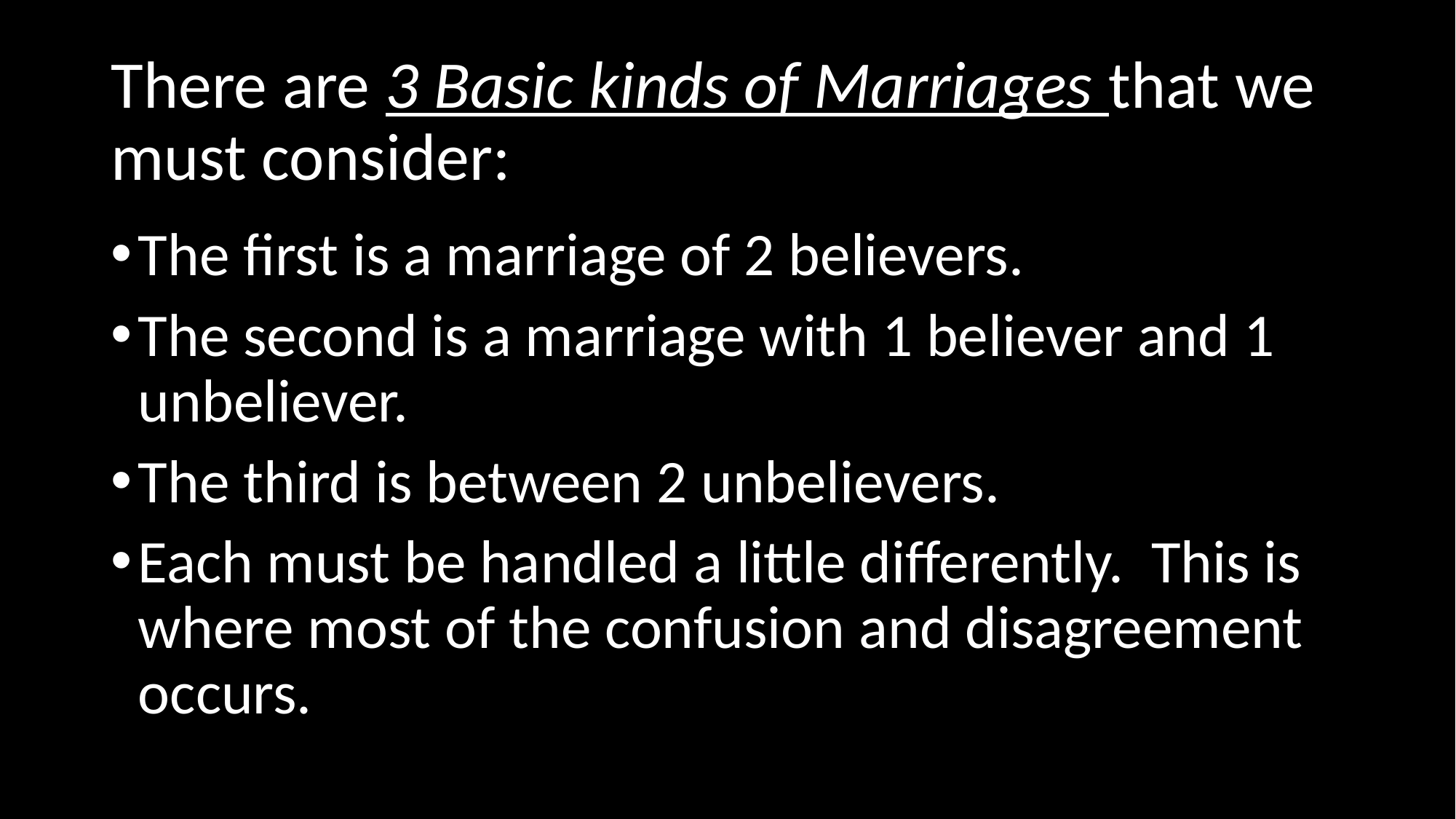

# There are 3 Basic kinds of Marriages that we must consider:
The first is a marriage of 2 believers.
The second is a marriage with 1 believer and 1 unbeliever.
The third is between 2 unbelievers.
Each must be handled a little differently.  This is where most of the confusion and disagreement occurs.